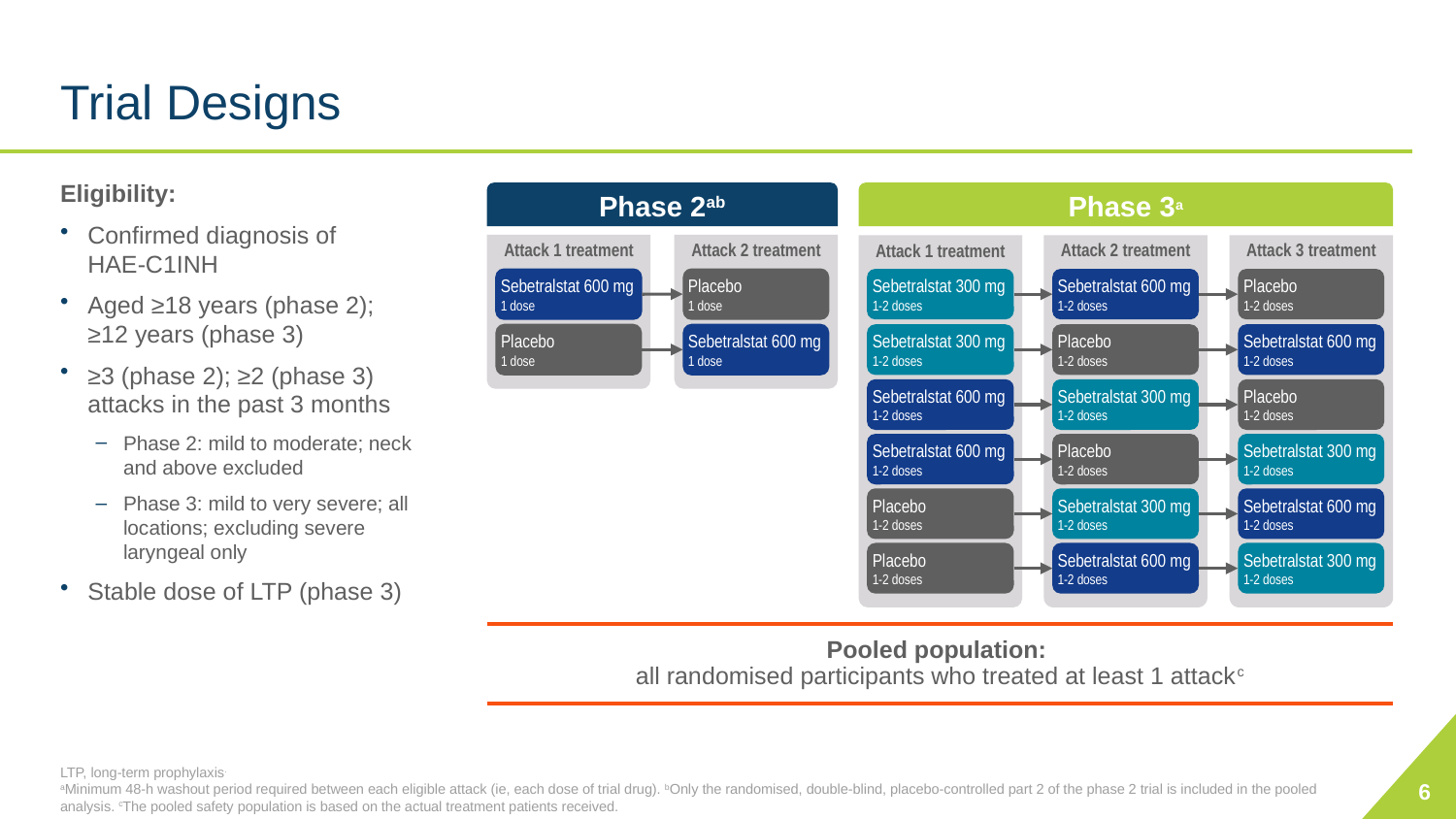

# Trial Designs
Eligibility:
Confirmed diagnosis of
HAE-C1INH
Aged ≥18 years (phase 2);
≥12 years (phase 3)
≥3 (phase 2); ≥2 (phase 3) attacks in the past 3 months
Phase 2: mild to moderate; neck and above excluded
Phase 3: mild to very severe; all locations; excluding severe laryngeal only
Stable dose of LTP (phase 3)

Phase 2ab
Phase 3a

Attack 1 treatment
Attack 2 treatment

Attack 1 treatment
Attack 2 treatment
Attack 3 treatment
Sebetralstat 600 mg
1 dose
Placebo
1 dose
Sebetralstat 300 mg
1-2 doses
Sebetralstat 600 mg
1-2 doses
Placebo
1-2 doses
Placebo
1 dose
Sebetralstat 600 mg
1 dose
Sebetralstat 300 mg
1-2 doses
Placebo
1-2 doses
Sebetralstat 600 mg
1-2 doses
Sebetralstat 600 mg
1-2 doses
Sebetralstat 300 mg
1-2 doses
Placebo
1-2 doses
Sebetralstat 600 mg
1-2 doses
Placebo
1-2 doses
Sebetralstat 300 mg
1-2 doses
Placebo
1-2 doses
Sebetralstat 300 mg
1-2 doses
Sebetralstat 600 mg
1-2 doses
Placebo
1-2 doses
Sebetralstat 600 mg
1-2 doses
Sebetralstat 300 mg
1-2 doses
Pooled population:
all randomised participants who treated at least 1 attackc
6
LTP, long-term prophylaxis.
aMinimum 48-h washout period required between each eligible attack (ie, each dose of trial drug). bOnly the randomised, double-blind, placebo-controlled part 2 of the phase 2 trial is included in the pooled analysis. cThe pooled safety population is based on the actual treatment patients received.